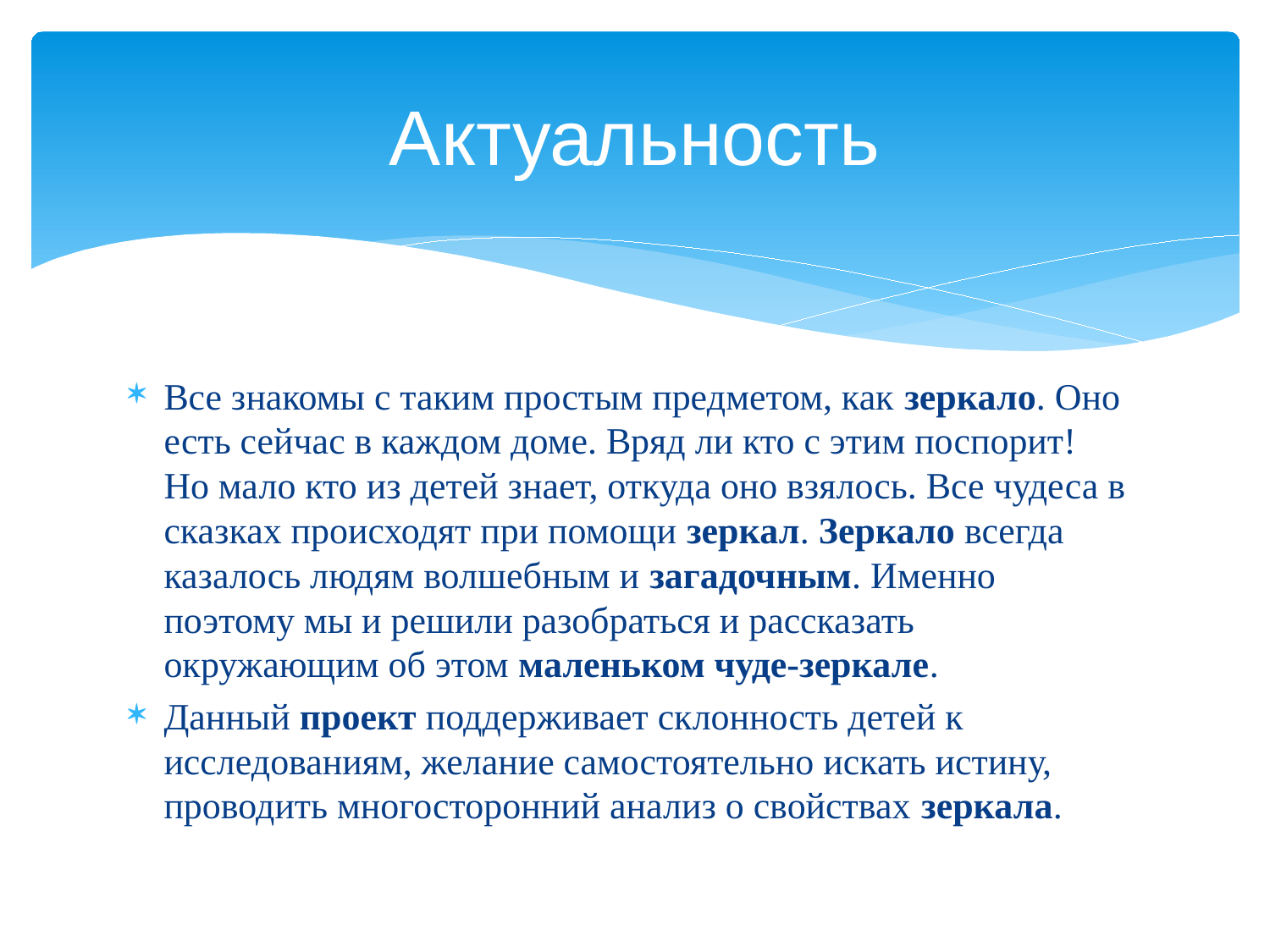

# Актуальность
Все знакомы с таким простым предметом, как зеркало. Оно есть сейчас в каждом доме. Вряд ли кто с этим поспорит! Но мало кто из детей знает, откуда оно взялось. Все чудеса в сказках происходят при помощи зеркал. Зеркало всегда казалось людям волшебным и загадочным. Именно поэтому мы и решили разобраться и рассказать окружающим об этом маленьком чуде-зеркале.
Данный проект поддерживает склонность детей к исследованиям, желание самостоятельно искать истину, проводить многосторонний анализ о свойствах зеркала.